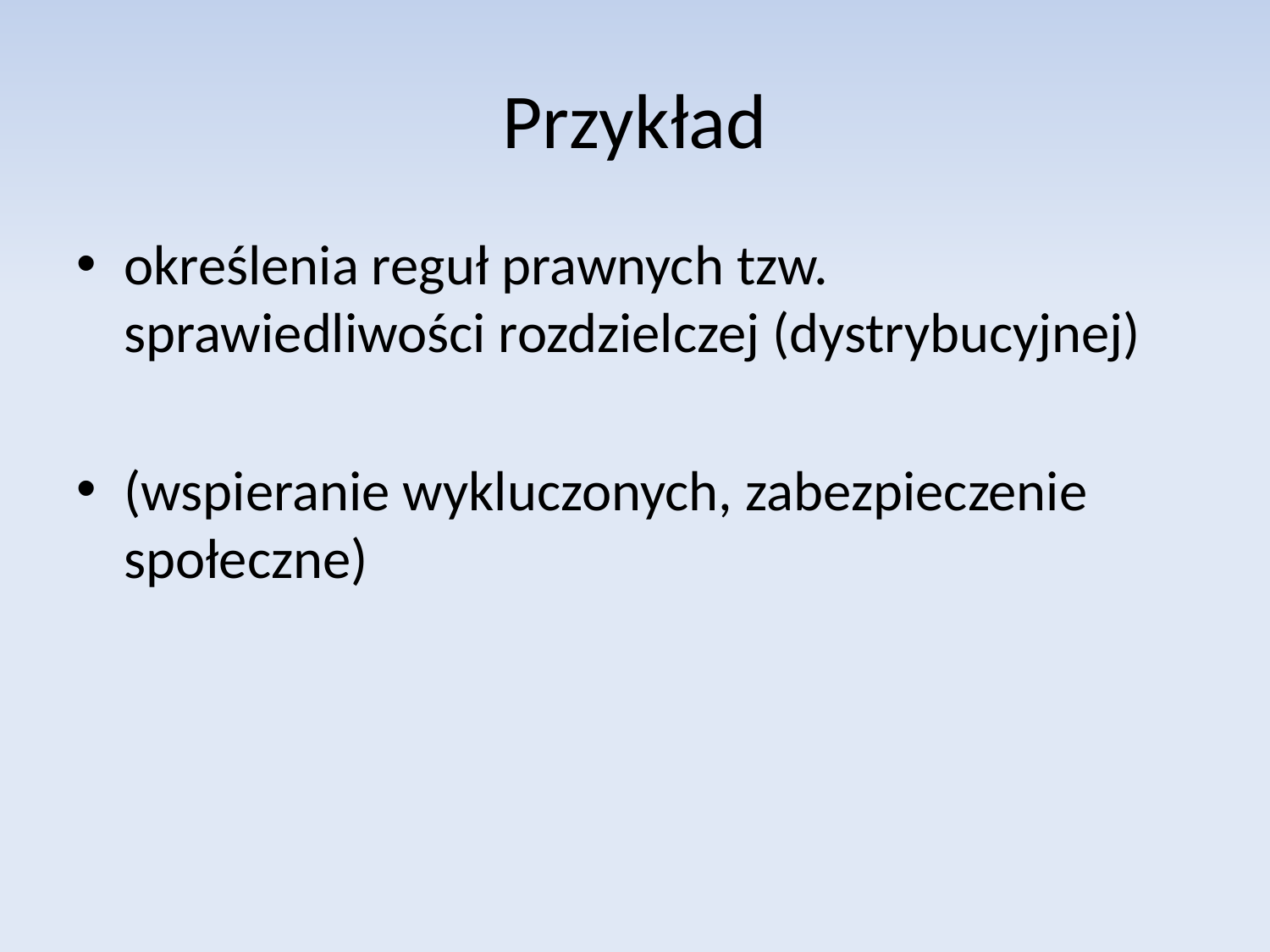

# Przykład
określenia reguł prawnych tzw. sprawiedliwości rozdzielczej (dystrybucyjnej)

(wspieranie wykluczonych, zabezpieczenie społeczne)